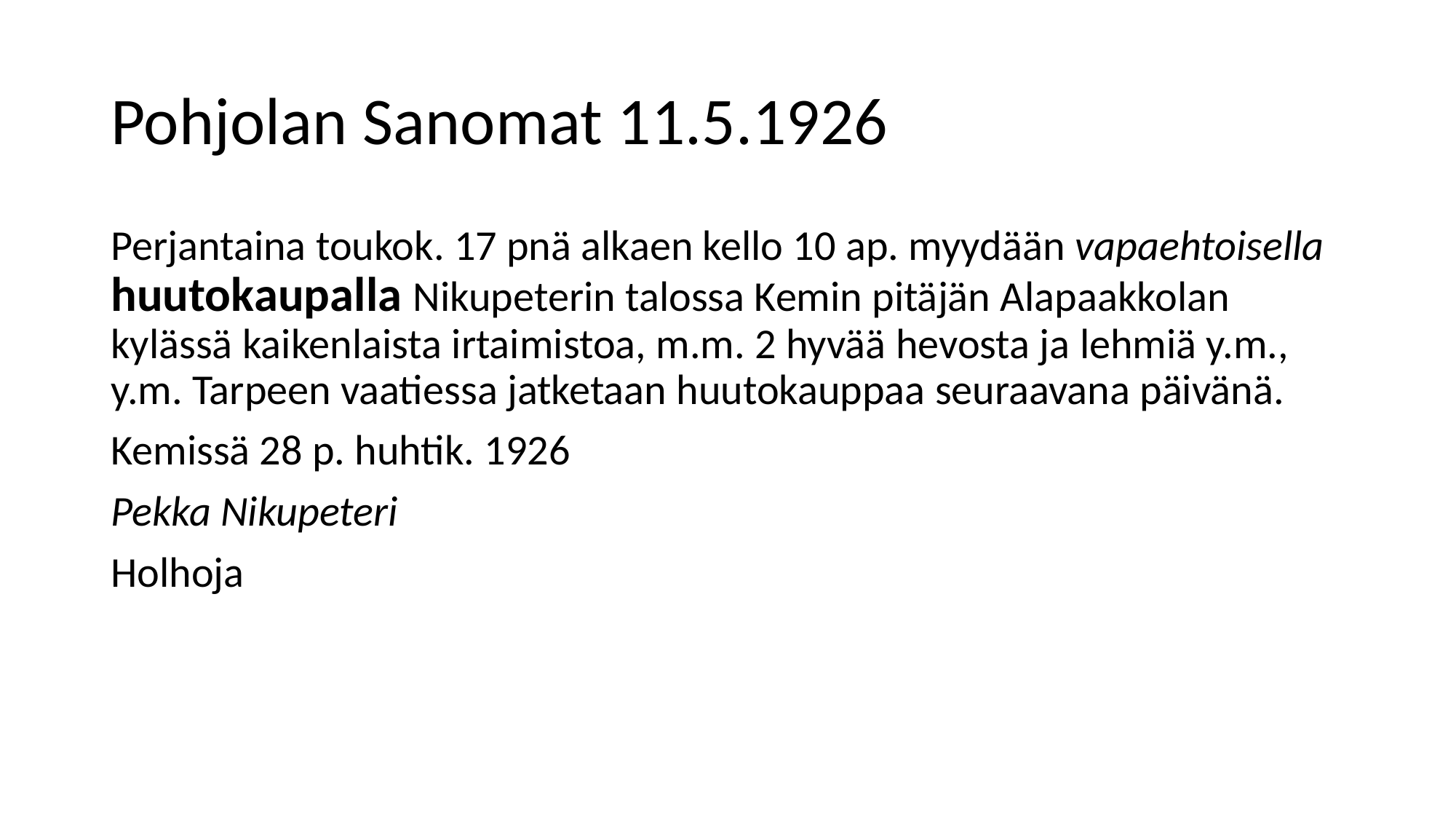

# Pohjolan Sanomat 11.5.1926
Perjantaina toukok. 17 pnä alkaen kello 10 ap. myydään vapaehtoisella huutokaupalla Nikupeterin talossa Kemin pitäjän Alapaakkolan kylässä kaikenlaista irtaimistoa, m.m. 2 hyvää hevosta ja lehmiä y.m., y.m. Tarpeen vaatiessa jatketaan huutokauppaa seuraavana päivänä.
Kemissä 28 p. huhtik. 1926
Pekka Nikupeteri
Holhoja